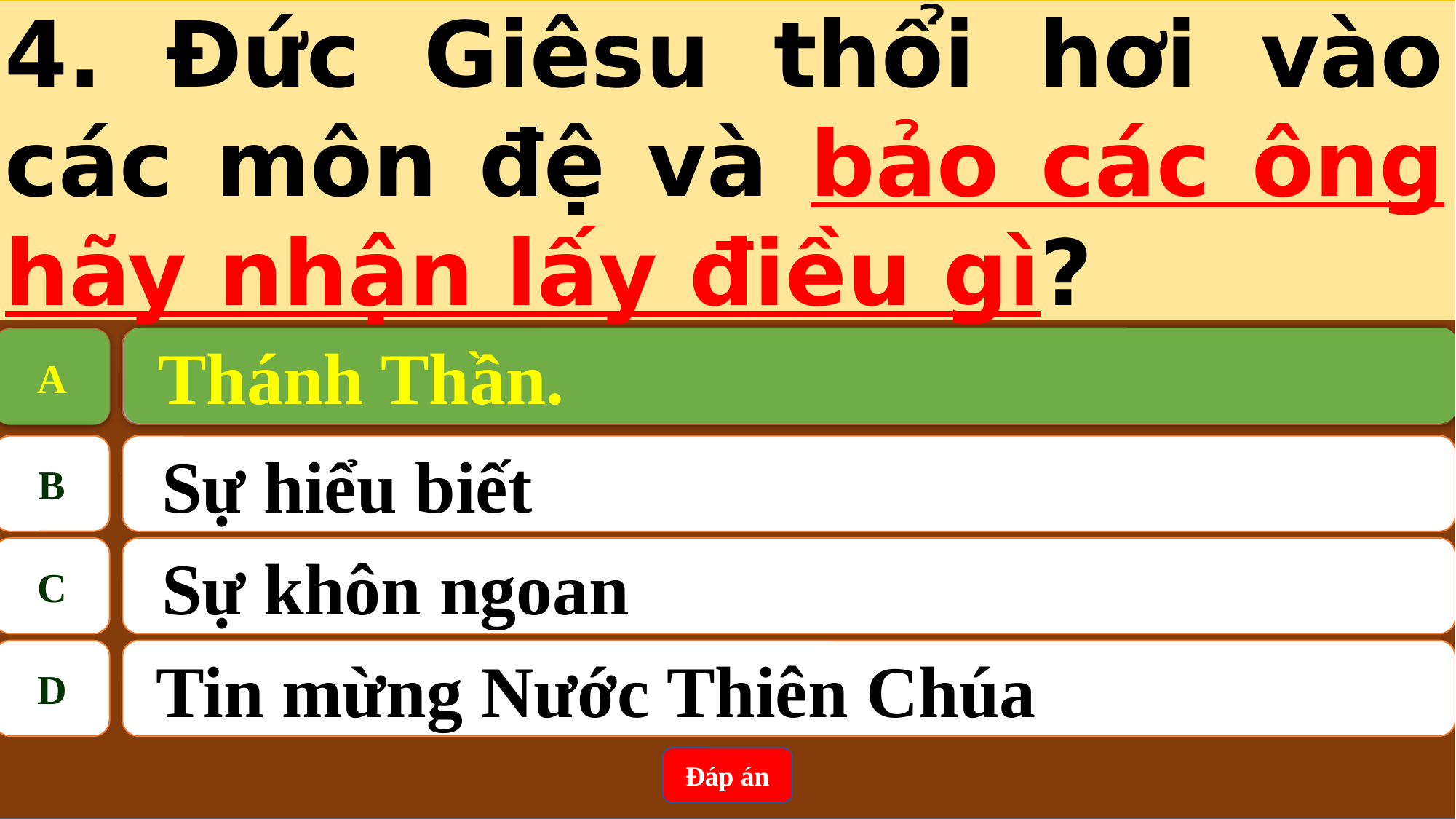

4. Đức Giêsu thổi hơi vào các môn đệ và bảo các ông hãy nhận lấy điều gì?
 Thánh Thần.
A
A
 Thánh Thần.
B
Sự hiểu biết
C
Sự khôn ngoan
D
 Tin mừng Nước Thiên Chúa
Đáp án